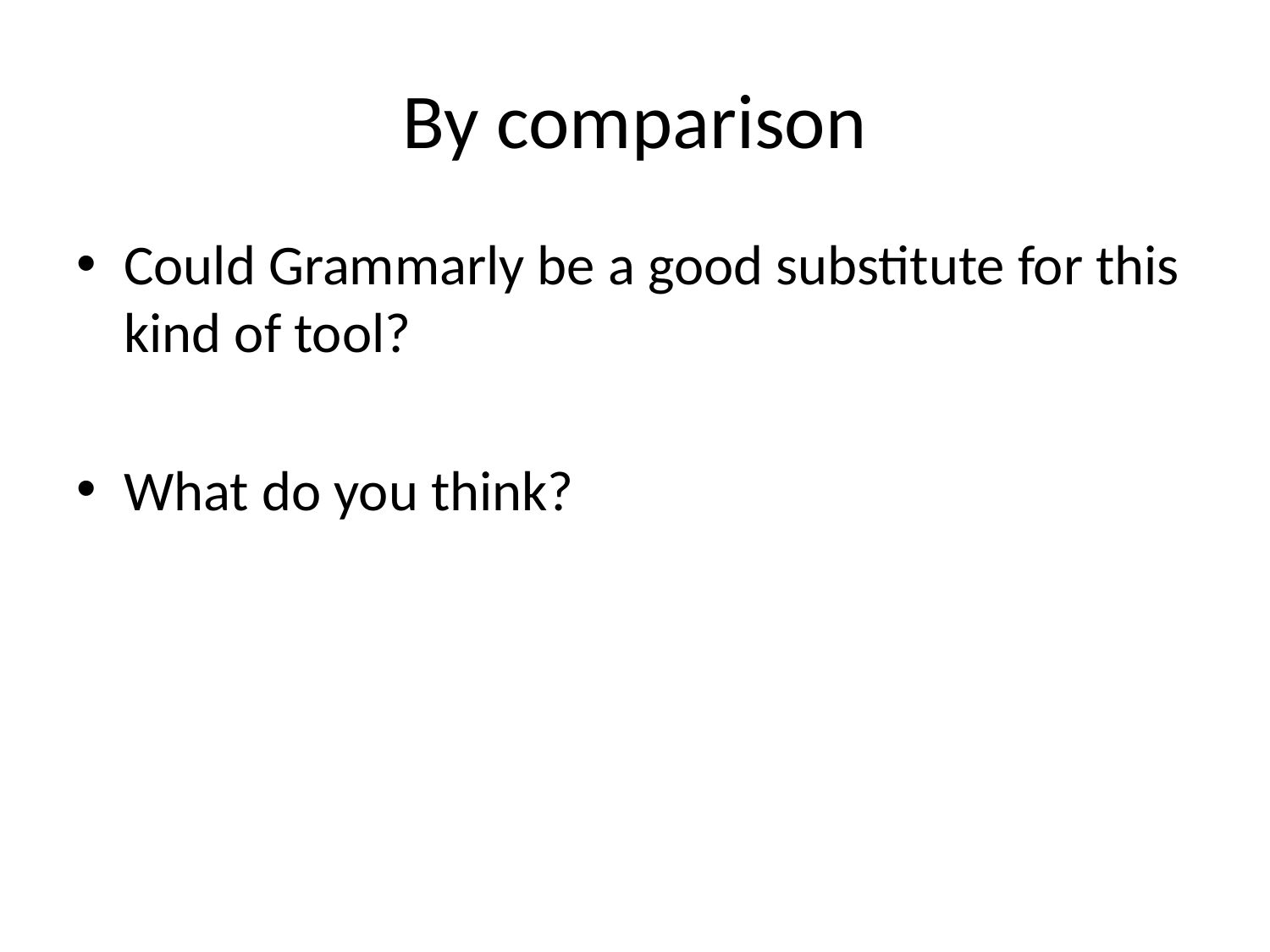

# By comparison
Could Grammarly be a good substitute for this kind of tool?

What do you think?